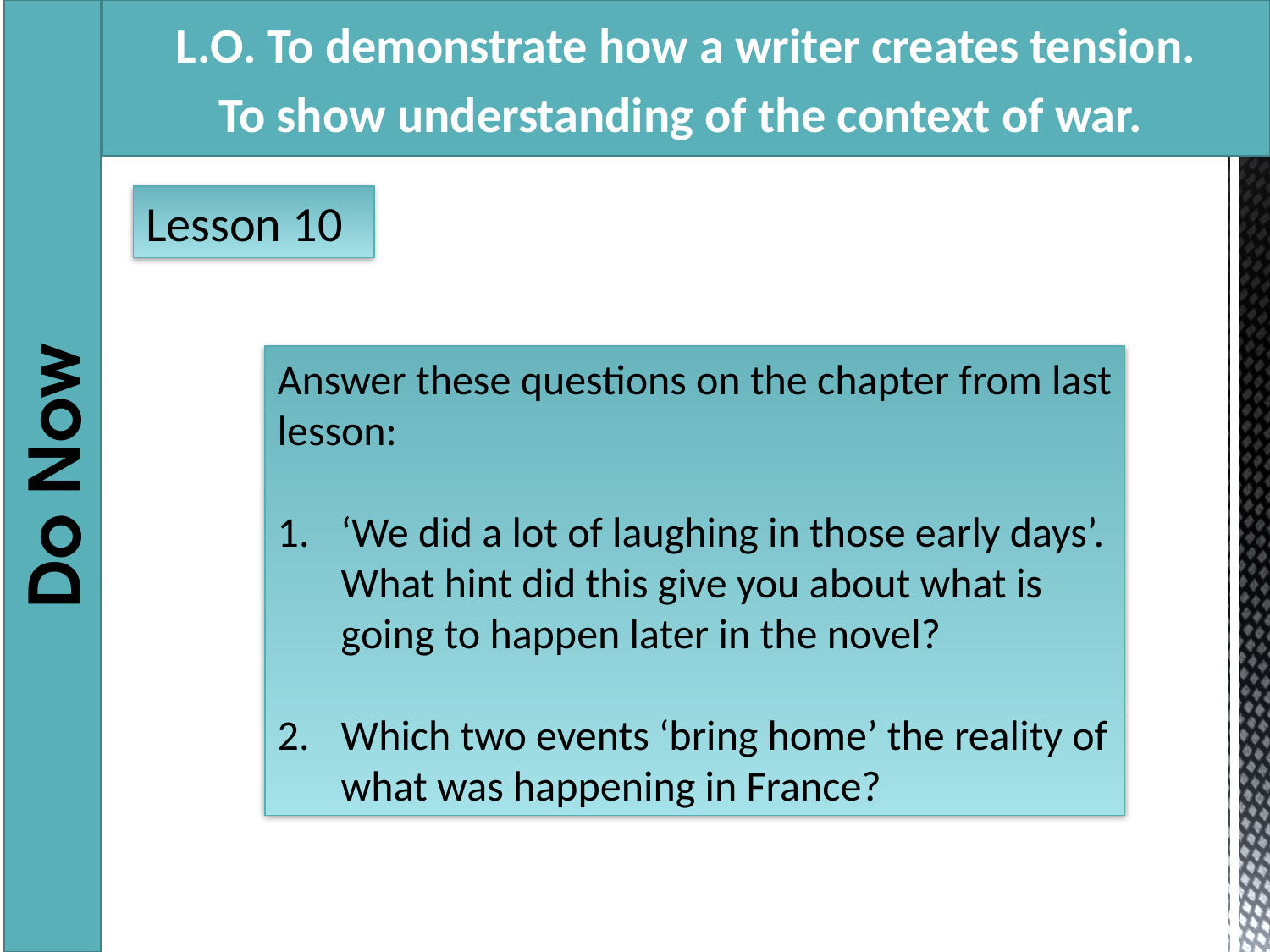

L.O. To demonstrate how a writer creates tension.
To show understanding of the context of war.
Lesson 10
Answer these questions on the chapter from last lesson:

‘We did a lot of laughing in those early days’. What hint did this give you about what is going to happen later in the novel?

Which two events ‘bring home’ the reality of what was happening in France?
Do Now